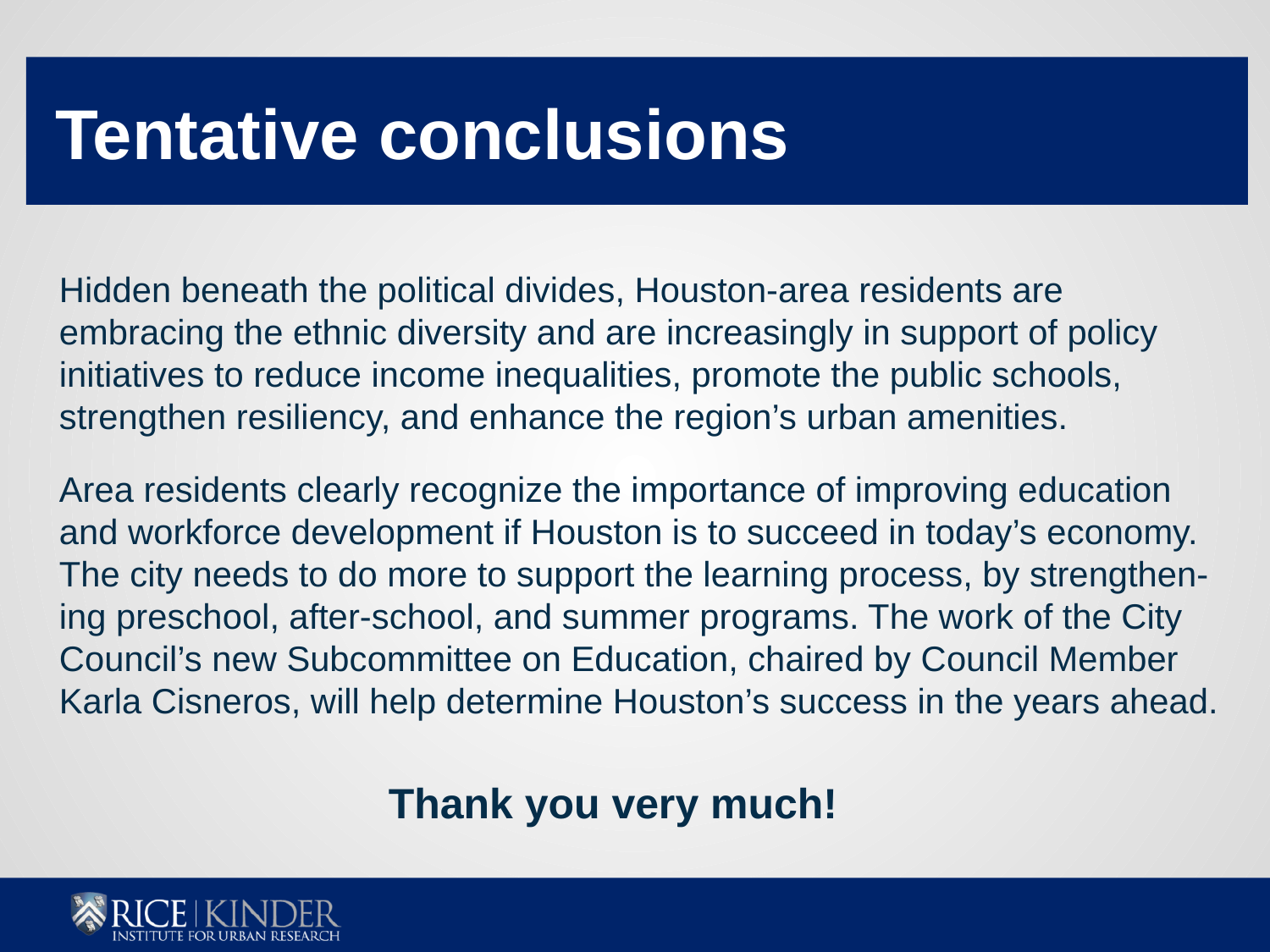

Tentative conclusions
Hidden beneath the political divides, Houston-area residents are embracing the ethnic diversity and are increasingly in support of policy
initiatives to reduce income inequalities, promote the public schools, strengthen resiliency, and enhance the region’s urban amenities.
Area residents clearly recognize the importance of improving education and workforce development if Houston is to succeed in today’s economy. The city needs to do more to support the learning process, by strengthen-ing preschool, after-school, and summer programs. The work of the City Council’s new Subcommittee on Education, chaired by Council Member Karla Cisneros, will help determine Houston’s success in the years ahead.
Thank you very much!